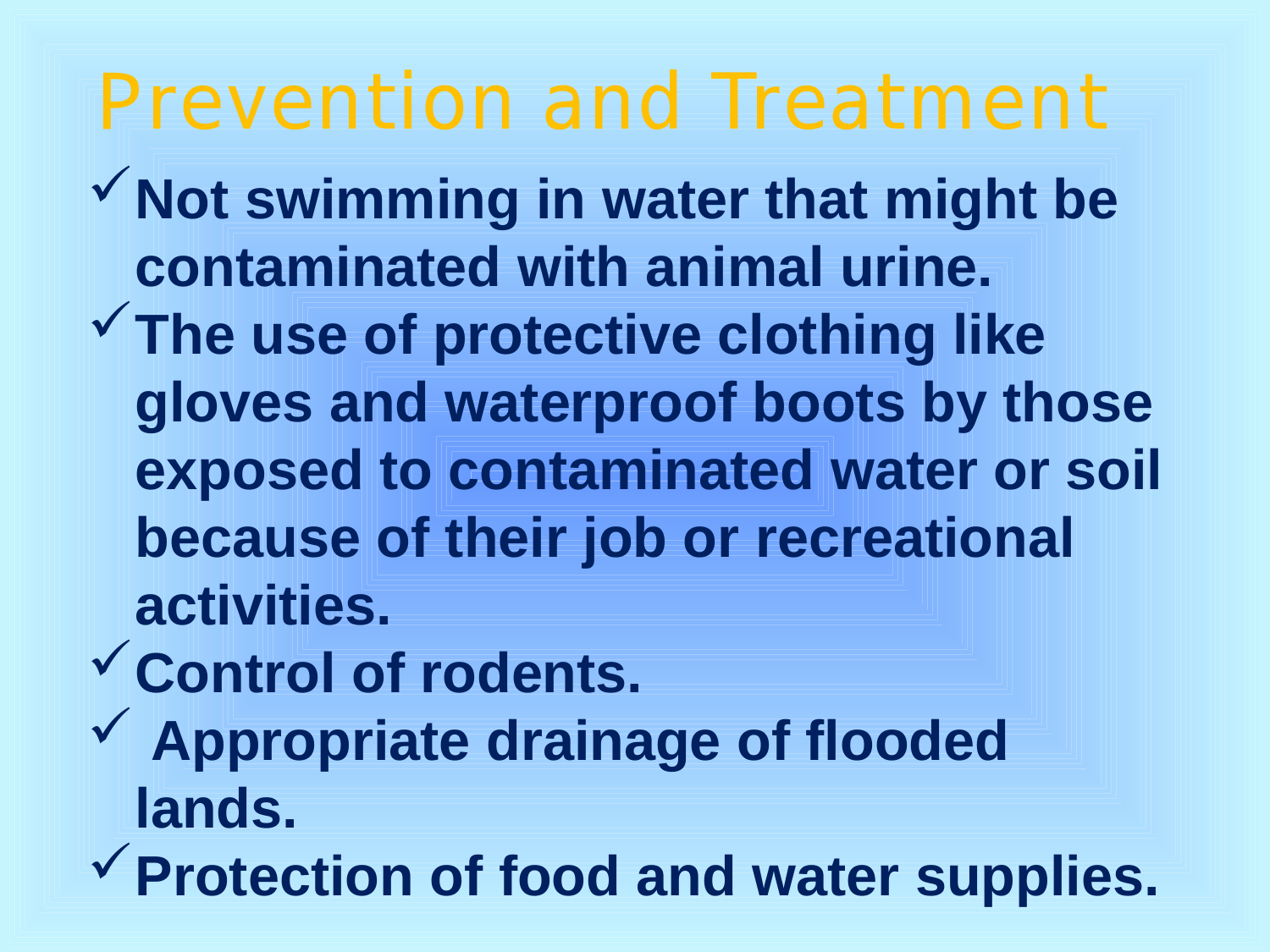

# Prevention and Treatment
Not swimming in water that might be contaminated with animal urine.
The use of protective clothing like gloves and waterproof boots by those exposed to contaminated water or soil because of their job or recreational activities.
Control of rodents.
 Appropriate drainage of flooded lands.
Protection of food and water supplies.